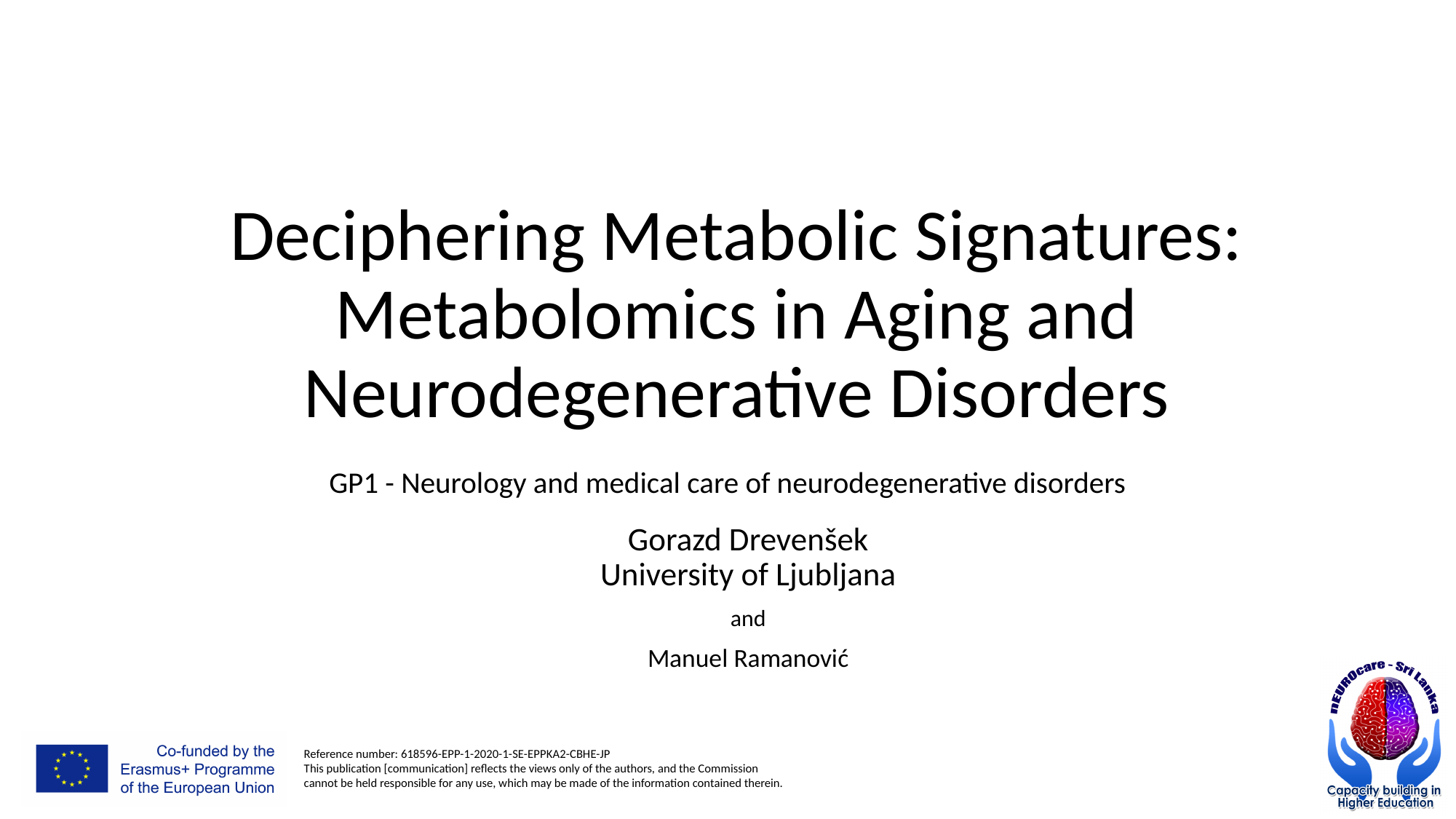

# Deciphering Metabolic Signatures: Metabolomics in Aging and Neurodegenerative Disorders
GP1 - Neurology and medical care of neurodegenerative disorders
Gorazd Drevenšek
University of Ljubljana
and
Manuel Ramanović